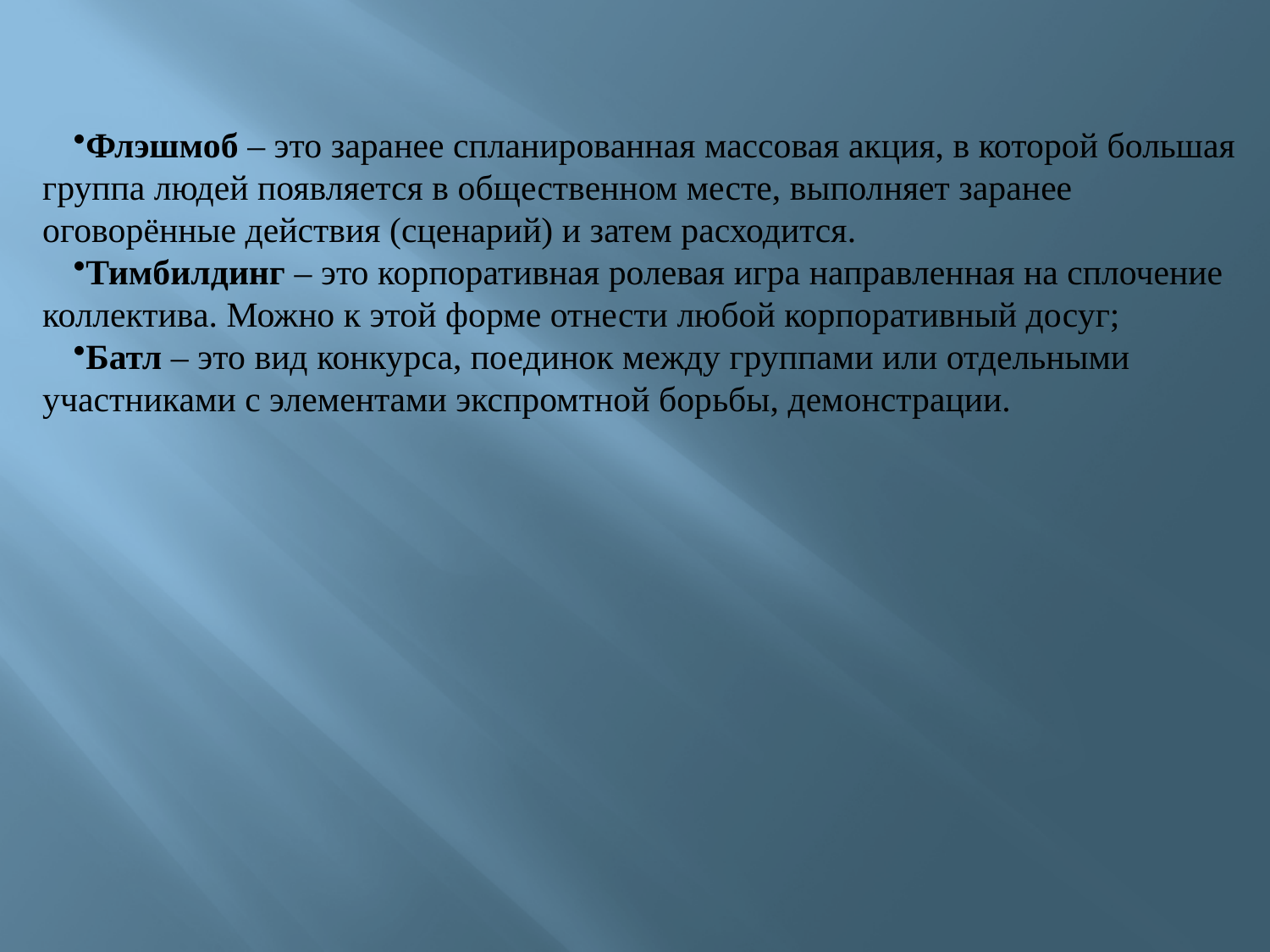

Флэшмоб – это заранее спланированная массовая акция, в которой большая группа людей появляется в общественном месте, выполняет заранее оговорённые действия (сценарий) и затем расходится.
Тимбилдинг – это корпоративная ролевая игра направленная на сплочение коллектива. Можно к этой форме отнести любой корпоративный досуг;
Батл – это вид конкурса, поединок между группами или отдельными участниками с элементами экспромтной борьбы, демонстрации.